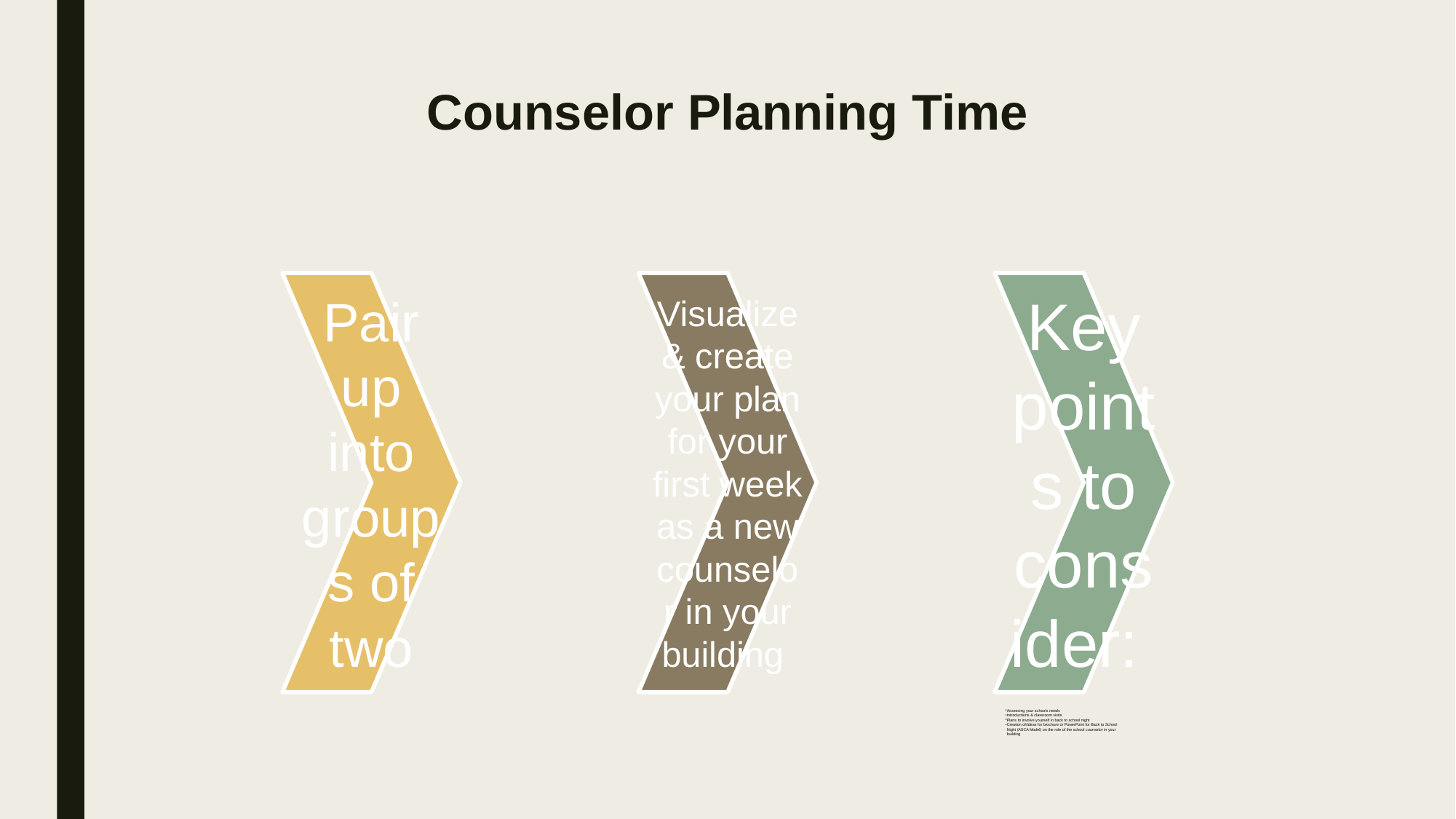

# Counselor Planning Time
Pair up into groups of two
Visualize & create your plan for your first week as a new counselor in your building
Key points to consider:
Assessing your schools needs
Introductions & classroom visits
Plans to involve yourself in back to school night
Creation of/ideas for brochure or PowerPoint for Back to School Night (ASCA Model) on the role of the school counselor in your building